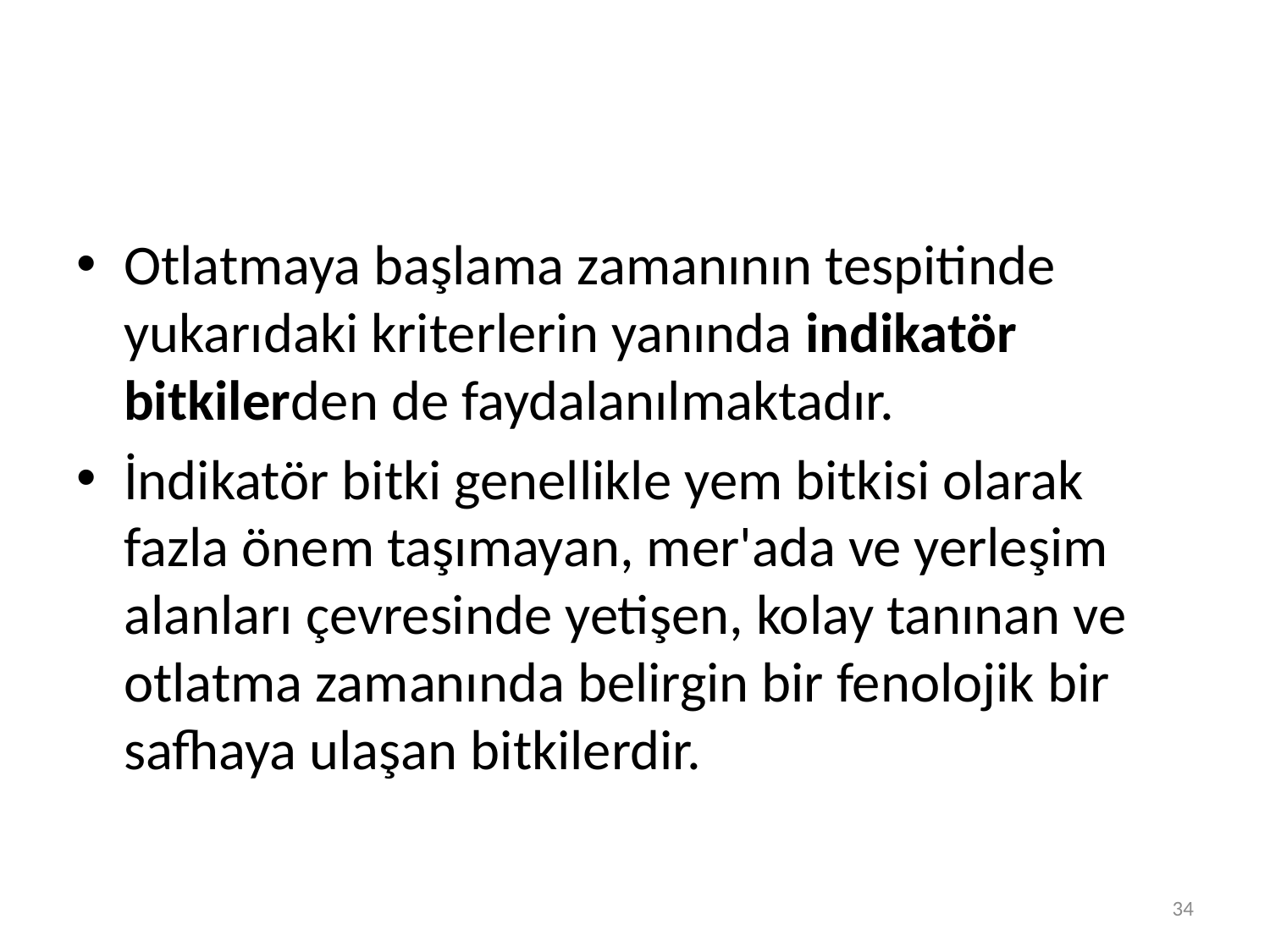

#
Otlatmaya başlama zamanının tespitinde yukarıdaki kriterlerin yanında indikatör bitkilerden de faydalanılmaktadır.
İndikatör bitki genellikle yem bitkisi olarak fazla önem taşımayan, mer'ada ve yerleşim alanları çevresinde yetişen, kolay tanınan ve otlatma zamanında belirgin bir fenolojik bir safhaya ulaşan bitkilerdir.
34